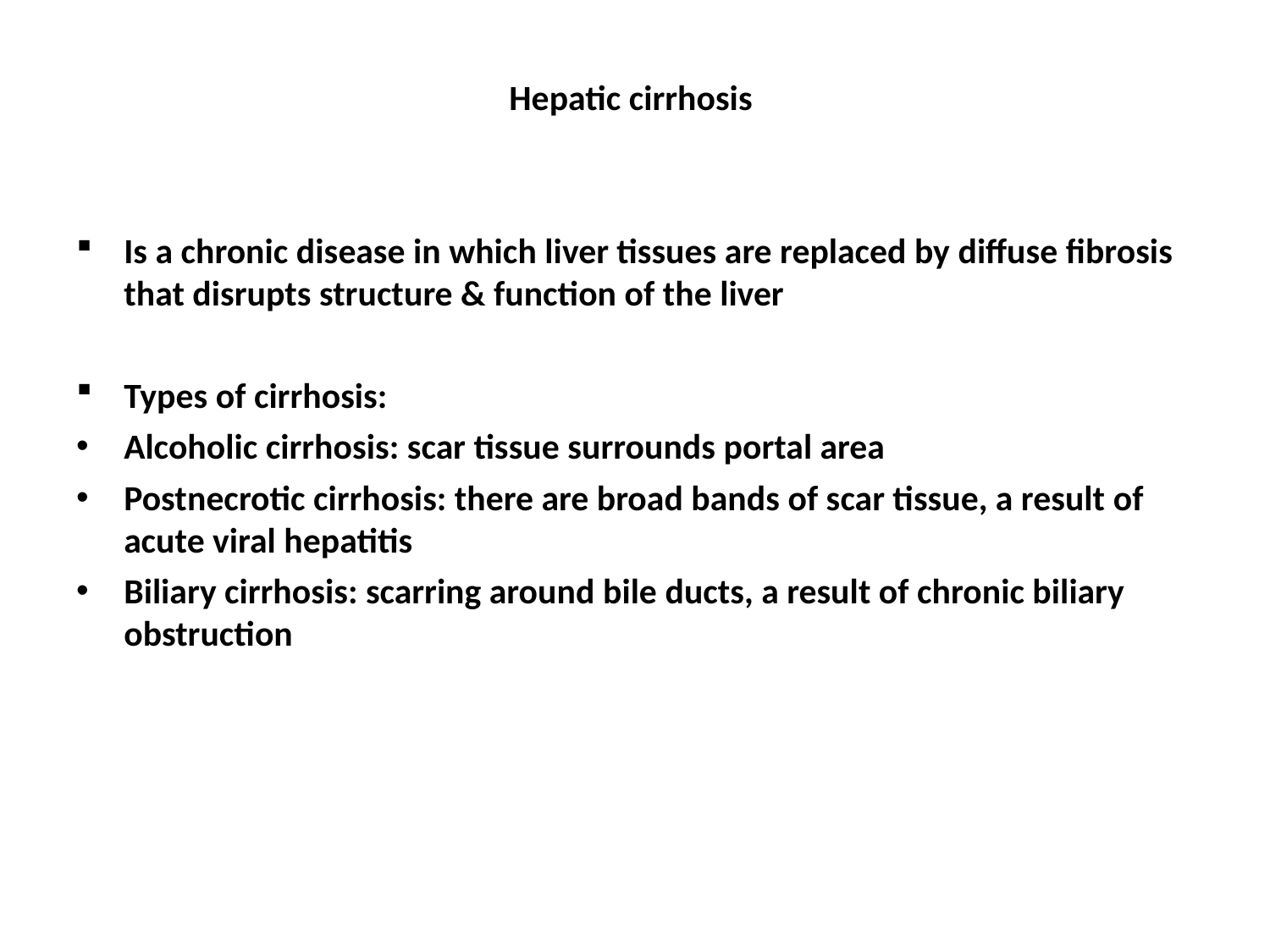

# Hepatic cirrhosis
Is a chronic disease in which liver tissues are replaced by diffuse fibrosis that disrupts structure & function of the liver

Types of cirrhosis:
Alcoholic cirrhosis: scar tissue surrounds portal area
Postnecrotic cirrhosis: there are broad bands of scar tissue, a result of acute viral hepatitis
Biliary cirrhosis: scarring around bile ducts, a result of chronic biliary obstruction